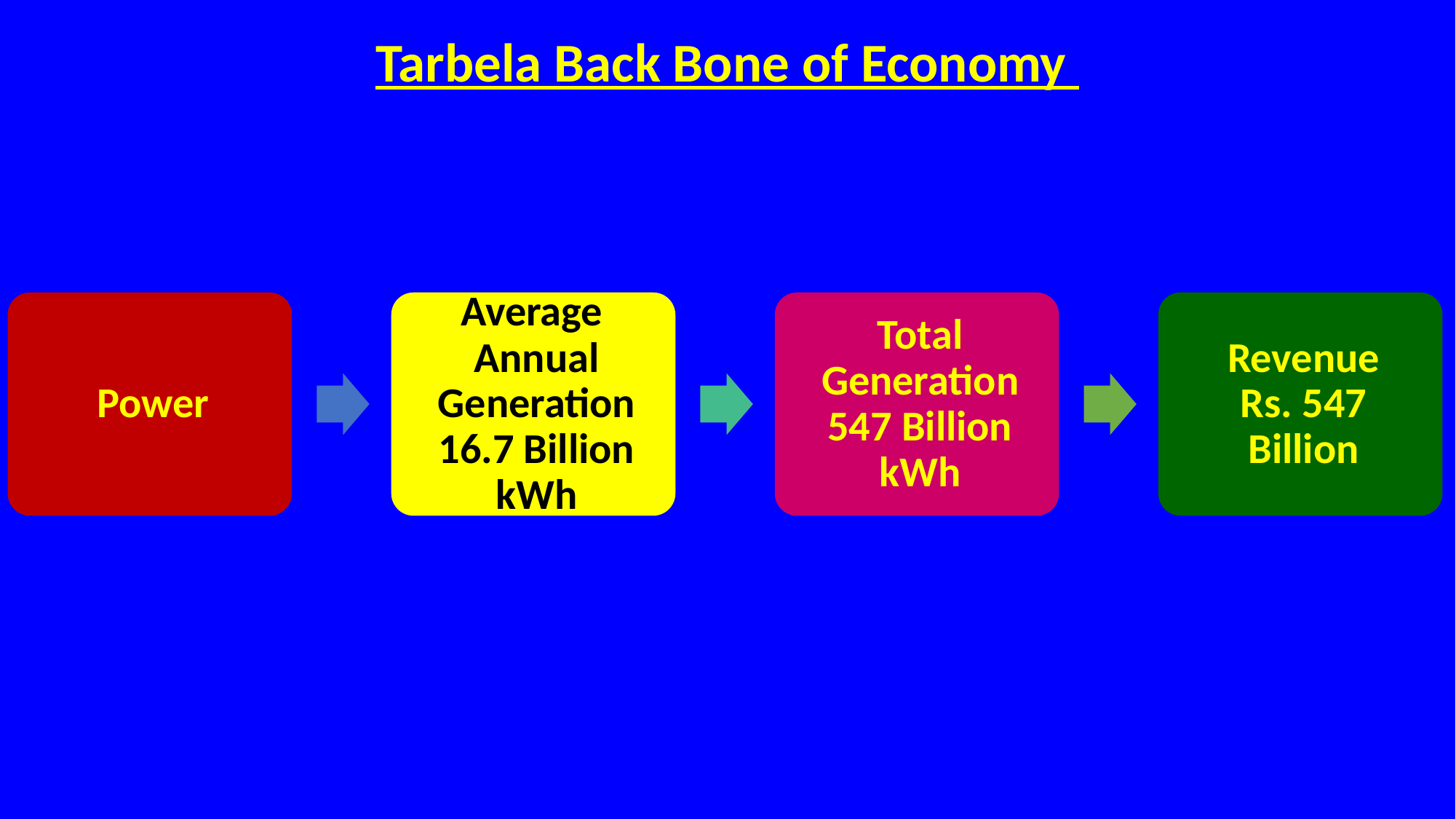

Tarbela Back Bone of Economy
Power

Average
Annual Generation
16.7 Billion kWh

Total Generation
547 Billion kWh

Revenue
Rs. 547 Billion